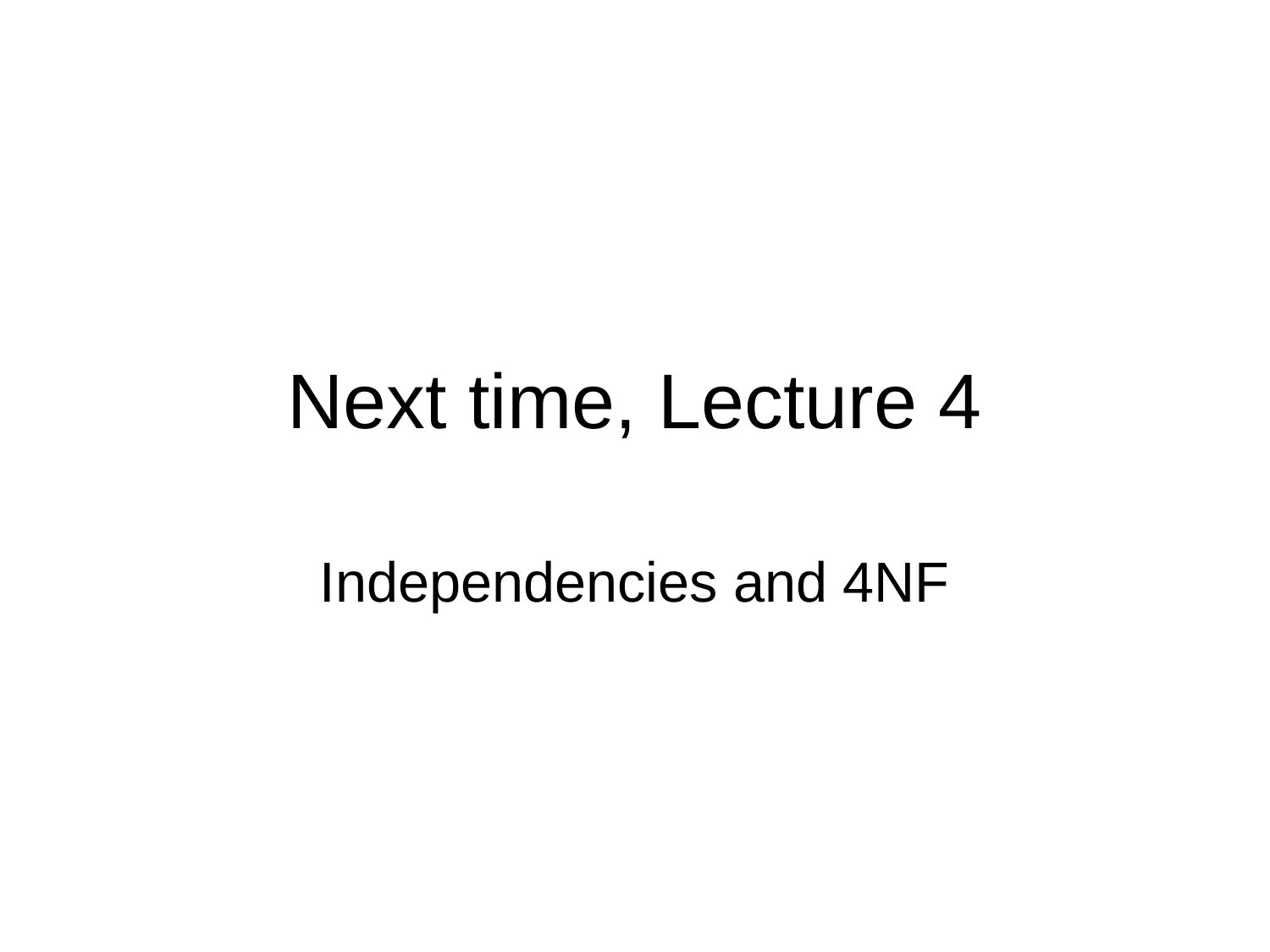

# Next time, Lecture 4
Independencies and 4NF